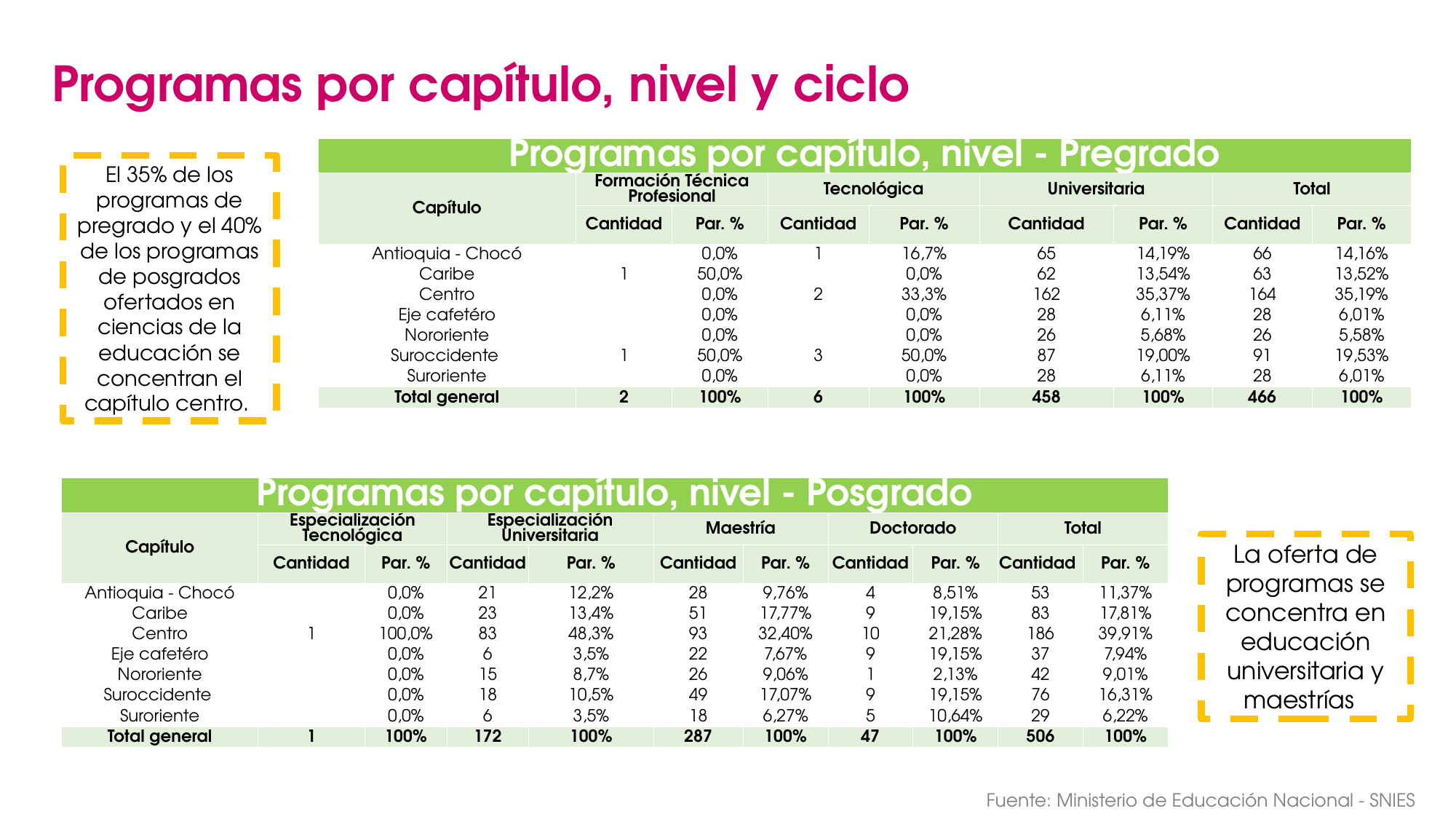

Programas por capítulo, nivel y ciclo
| Programas por capítulo, nivel - Pregrado |  |  |  |  |  |  |  |  |
| --- | --- | --- | --- | --- | --- | --- | --- | --- |
| Capítulo | Formación Técnica Profesional |  | Tecnológica |  | Universitaria |  | Total |  |
|  | Cantidad | Par. % | Cantidad | Par. % | Cantidad | Par. % | Cantidad | Par. % |
| Antioquia - Chocó |  | 0,0% | 1 | 16,7% | 65 | 14,19% | 66 | 14,16% |
| Caribe | 1 | 50,0% |  | 0,0% | 62 | 13,54% | 63 | 13,52% |
| Centro |  | 0,0% | 2 | 33,3% | 162 | 35,37% | 164 | 35,19% |
| Eje cafetéro |  | 0,0% |  | 0,0% | 28 | 6,11% | 28 | 6,01% |
| Nororiente |  | 0,0% |  | 0,0% | 26 | 5,68% | 26 | 5,58% |
| Suroccidente | 1 | 50,0% | 3 | 50,0% | 87 | 19,00% | 91 | 19,53% |
| Suroriente |  | 0,0% |  | 0,0% | 28 | 6,11% | 28 | 6,01% |
| Total general | 2 | 100% | 6 | 100% | 458 | 100% | 466 | 100% |
El 35% de los programas de pregrado y el 40% de los programas de posgrados ofertados en ciencias de la educación se concentran el capítulo centro.
| Programas por capítulo, nivel - Posgrado |  |  |  |  |  |  |  |  |  |  |
| --- | --- | --- | --- | --- | --- | --- | --- | --- | --- | --- |
| Capítulo | Especialización Tecnológica |  | Especialización Universitaria |  | Maestría |  | Doctorado |  | Total |  |
|  | Cantidad | Par. % | Cantidad | Par. % | Cantidad | Par. % | Cantidad | Par. % | Cantidad | Par. % |
| Antioquia - Chocó |  | 0,0% | 21 | 12,2% | 28 | 9,76% | 4 | 8,51% | 53 | 11,37% |
| Caribe |  | 0,0% | 23 | 13,4% | 51 | 17,77% | 9 | 19,15% | 83 | 17,81% |
| Centro | 1 | 100,0% | 83 | 48,3% | 93 | 32,40% | 10 | 21,28% | 186 | 39,91% |
| Eje cafetéro |  | 0,0% | 6 | 3,5% | 22 | 7,67% | 9 | 19,15% | 37 | 7,94% |
| Nororiente |  | 0,0% | 15 | 8,7% | 26 | 9,06% | 1 | 2,13% | 42 | 9,01% |
| Suroccidente |  | 0,0% | 18 | 10,5% | 49 | 17,07% | 9 | 19,15% | 76 | 16,31% |
| Suroriente |  | 0,0% | 6 | 3,5% | 18 | 6,27% | 5 | 10,64% | 29 | 6,22% |
| Total general | 1 | 100% | 172 | 100% | 287 | 100% | 47 | 100% | 506 | 100% |
La oferta de programas se concentra en educación universitaria y maestrías
Fuente: Ministerio de Educación Nacional - SNIES